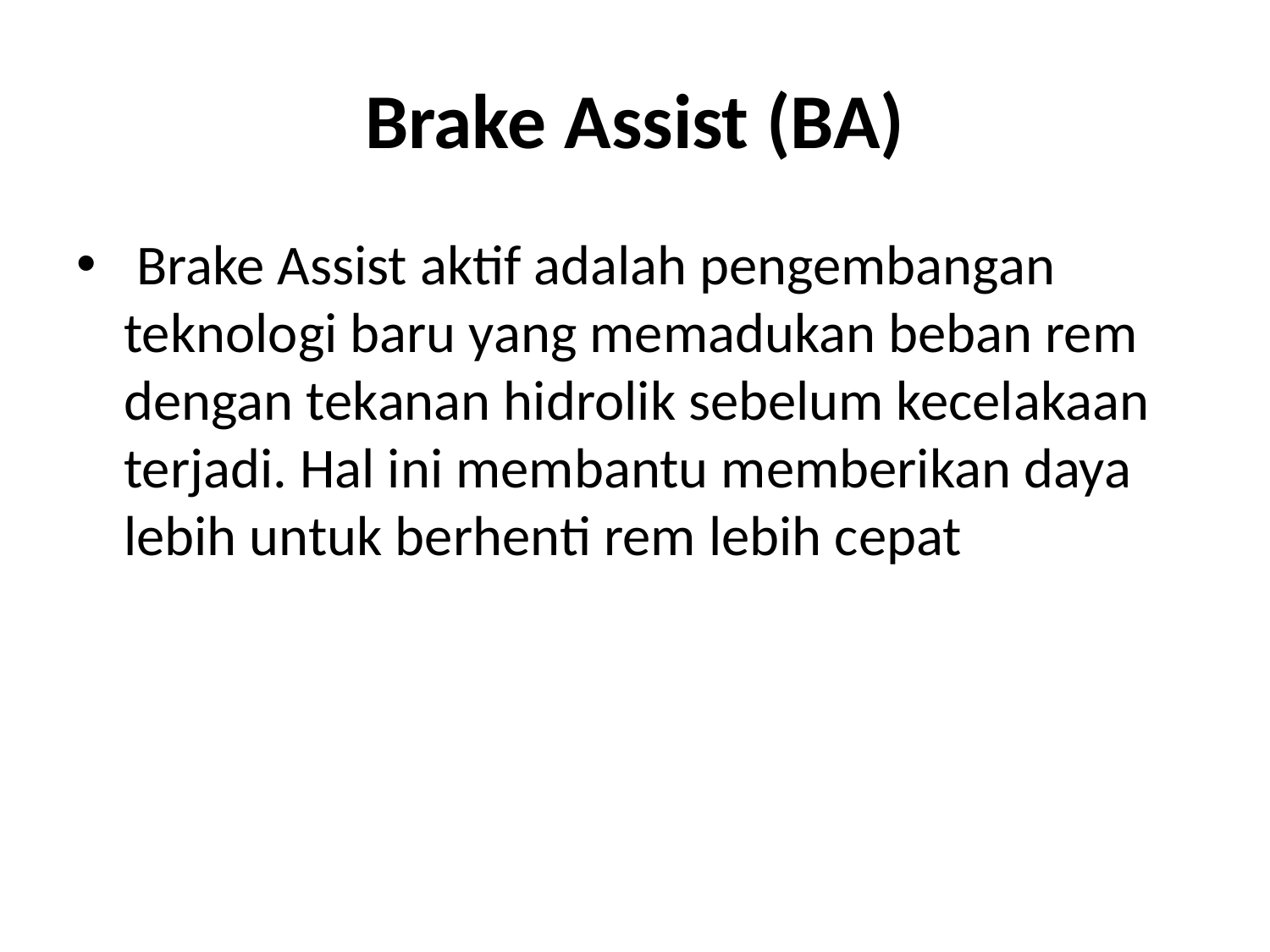

# Brake Assist (BA)
 Brake Assist aktif adalah pengembangan teknologi baru yang memadukan beban rem dengan tekanan hidrolik sebelum kecelakaan terjadi. Hal ini membantu memberikan daya lebih untuk berhenti rem lebih cepat